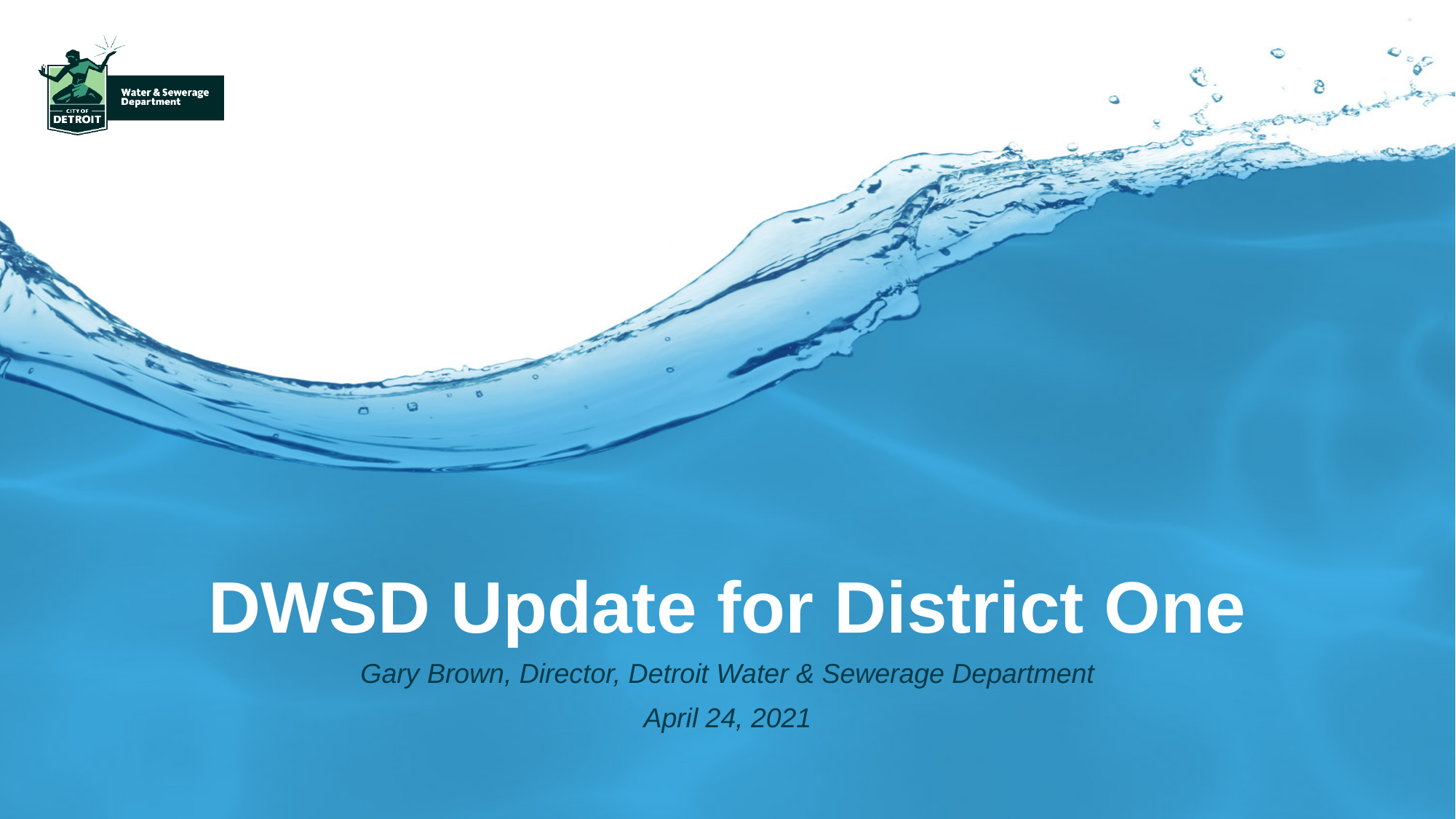

# DWSD Update for District One
Gary Brown, Director, Detroit Water & Sewerage Department
April 24, 2021